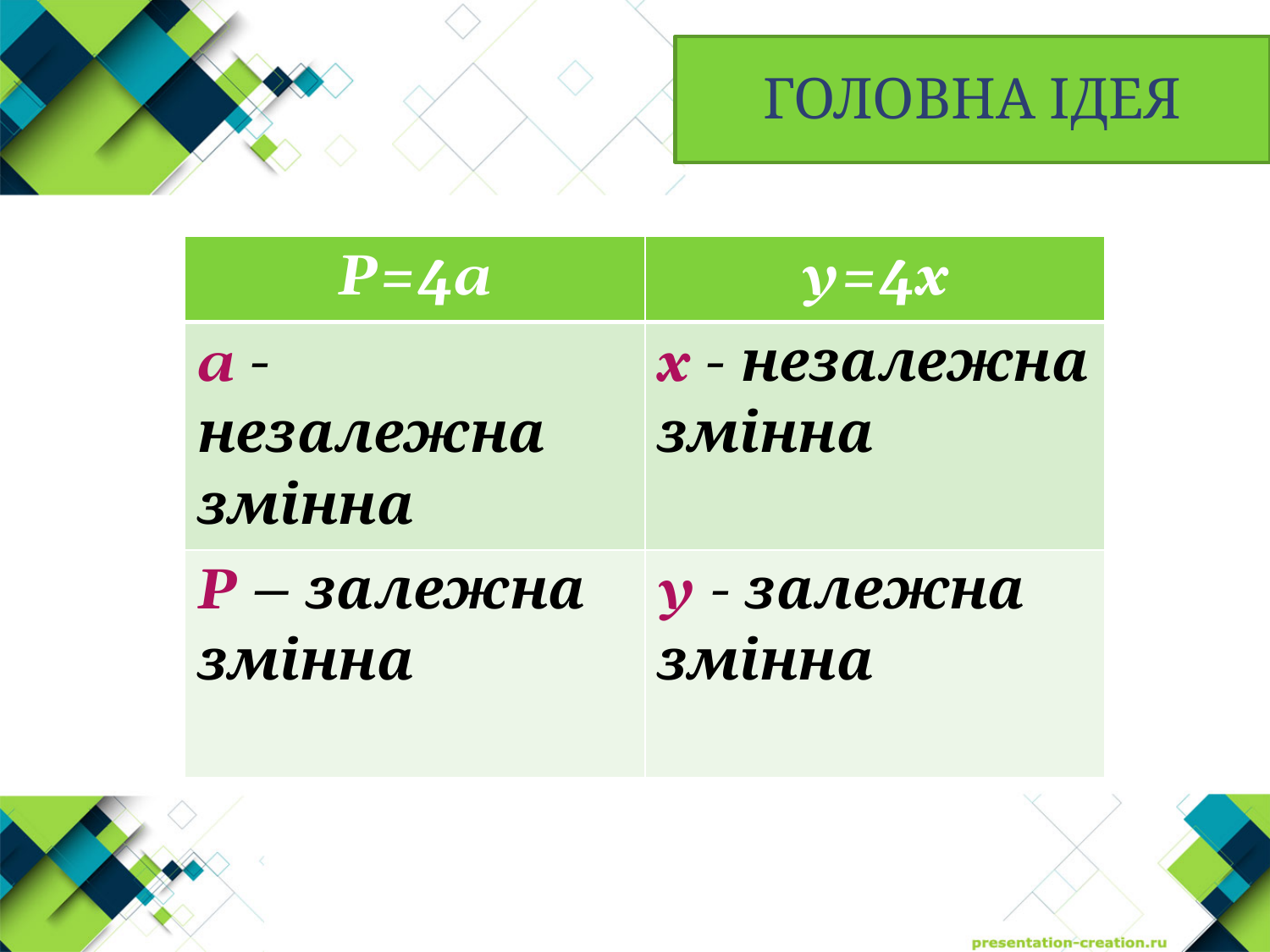

ГОЛОВНА ІДЕЯ
| P=4a | y=4x |
| --- | --- |
| a - незалежна змінна | x - незалежна змінна |
| P – залежна змінна | y - залежна змінна |